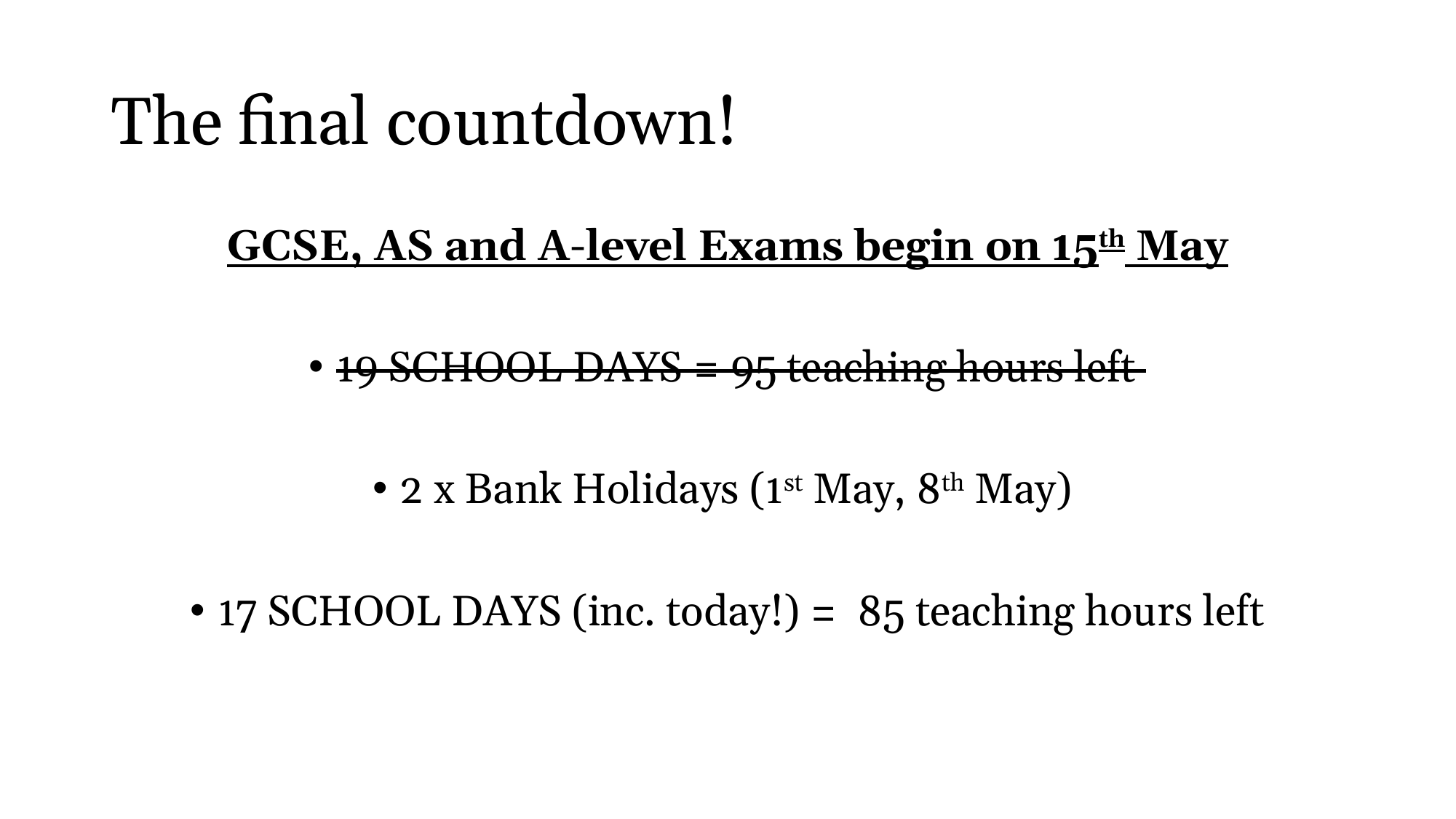

# The final countdown!
GCSE, AS and A-level Exams begin on 15th May

19 SCHOOL DAYS = 95 teaching hours left

2 x Bank Holidays (1st May, 8th May)

17 SCHOOL DAYS (inc. today!) =  85 teaching hours left